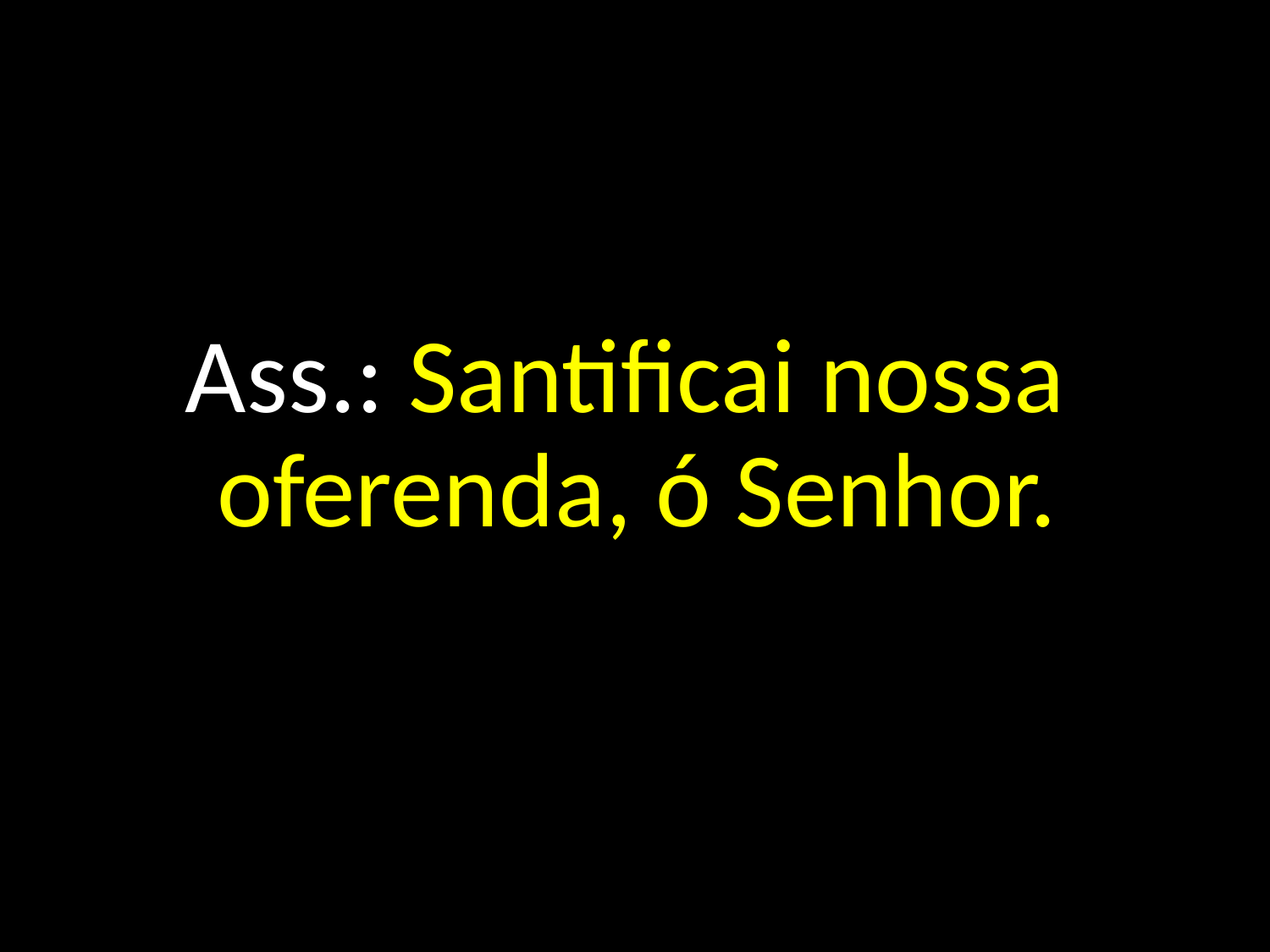

# Ass.: Santificai nossa oferenda, ó Senhor.